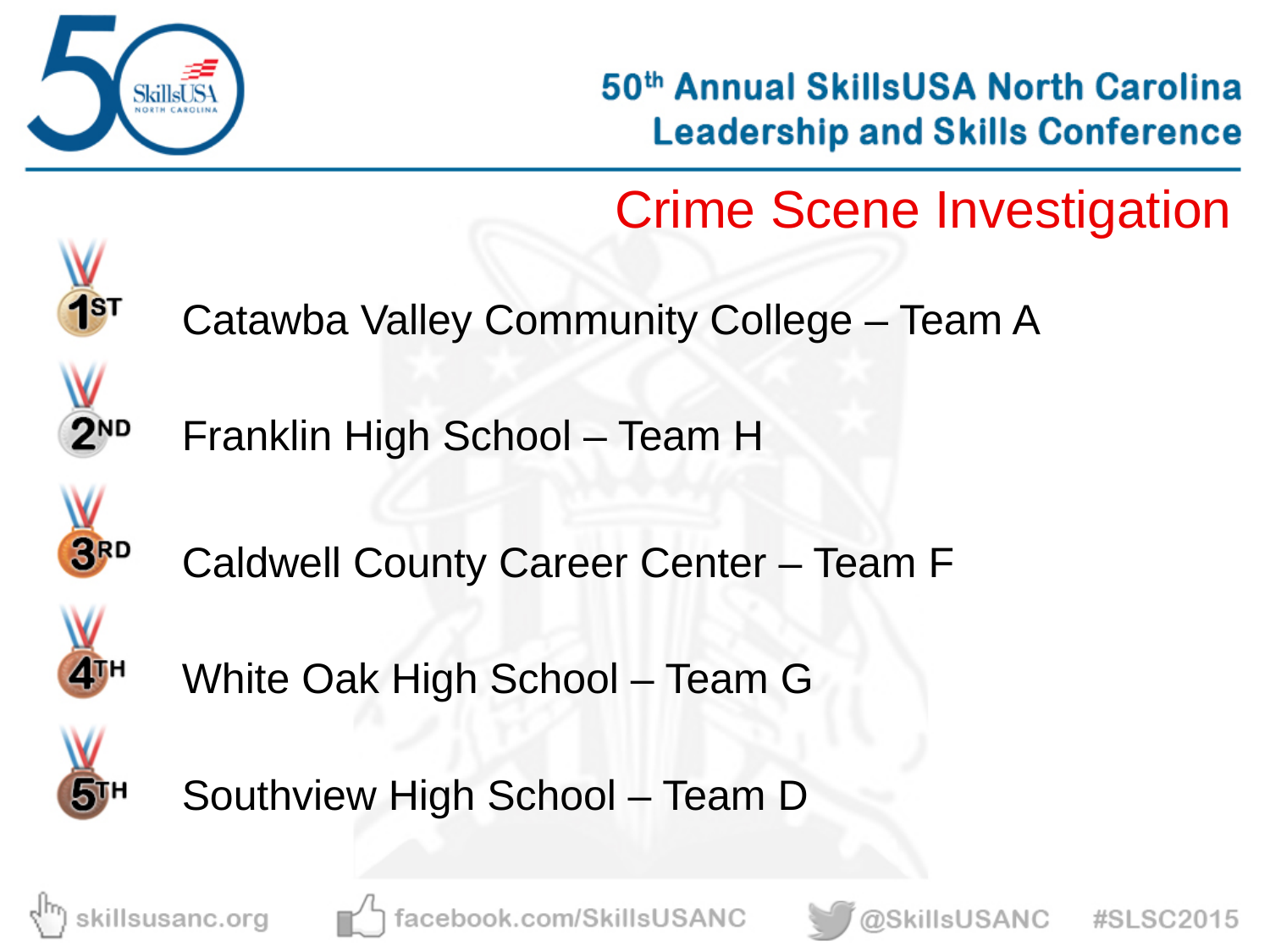

Crime Scene Investigation
Catawba Valley Community College – Team A
Franklin High School – Team H
Caldwell County Career Center – Team F
White Oak High School – Team G
Southview High School – Team D